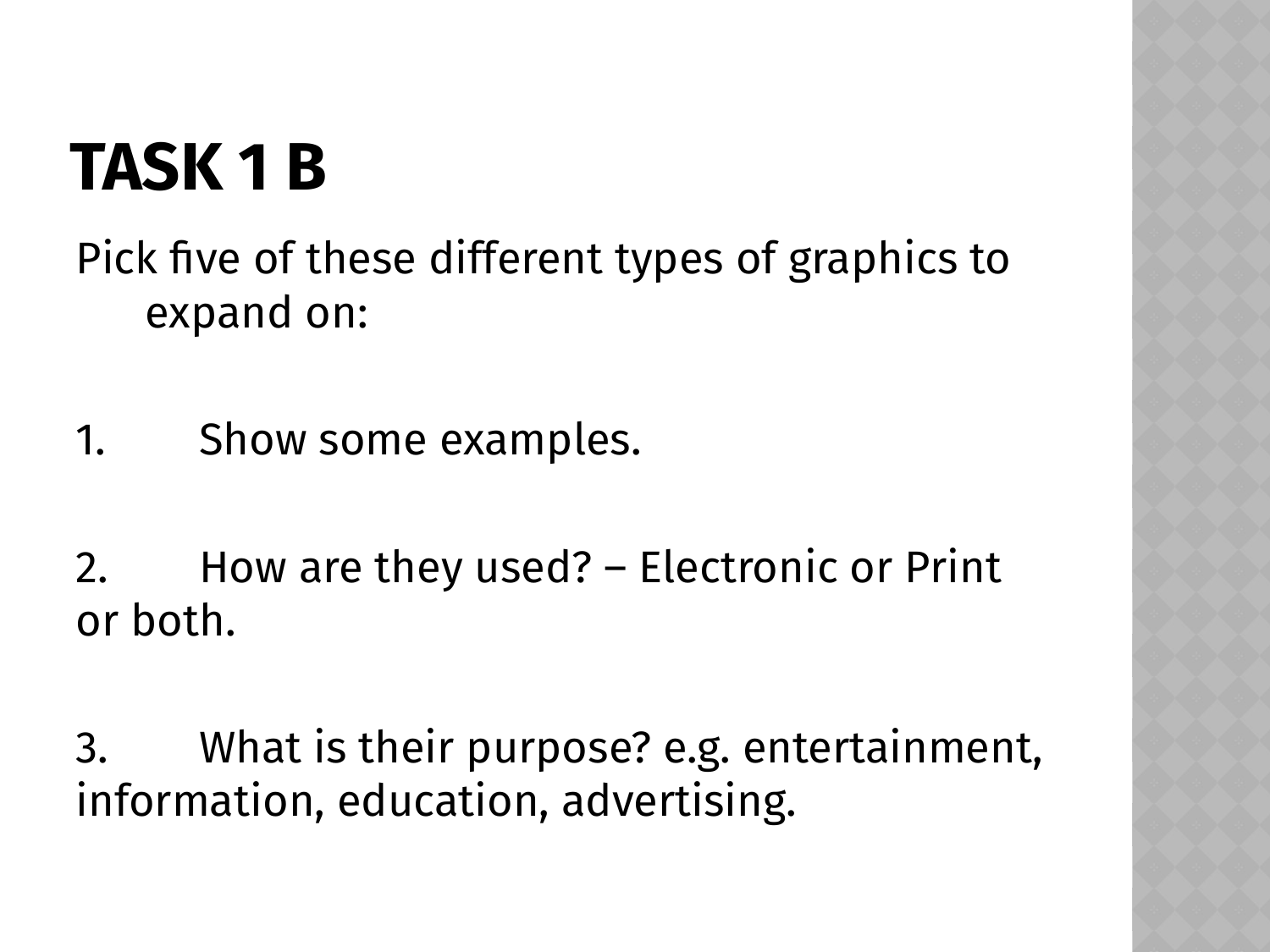

# Task 1 b
Pick five of these different types of graphics to expand on:

1.	Show some examples.

2. 	How are they used? – Electronic or Print or both.

3. 	What is their purpose? e.g. entertainment, information, education, advertising.